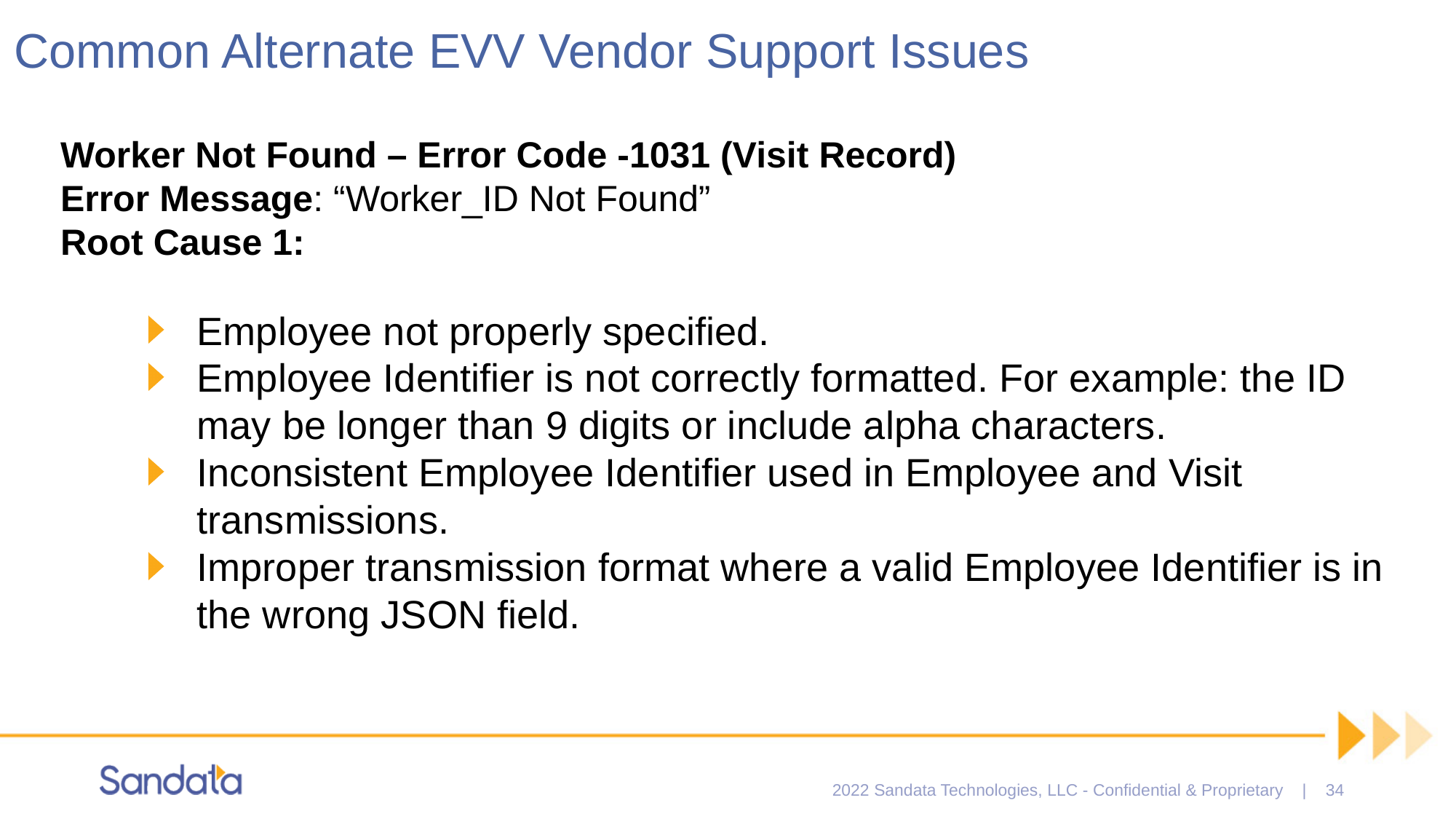

# Common Alternate EVV Vendor Support Issues
Worker Not Found – Error Code -1031 (Visit Record)
Error Message: “Worker_ID Not Found”
Root Cause 1:

Employee not properly specified.
Employee Identifier is not correctly formatted. For example: the ID may be longer than 9 digits or include alpha characters.
Inconsistent Employee Identifier used in Employee and Visit transmissions.
Improper transmission format where a valid Employee Identifier is in the wrong JSON field.
2022 Sandata Technologies, LLC - Confidential & Proprietary    |    34